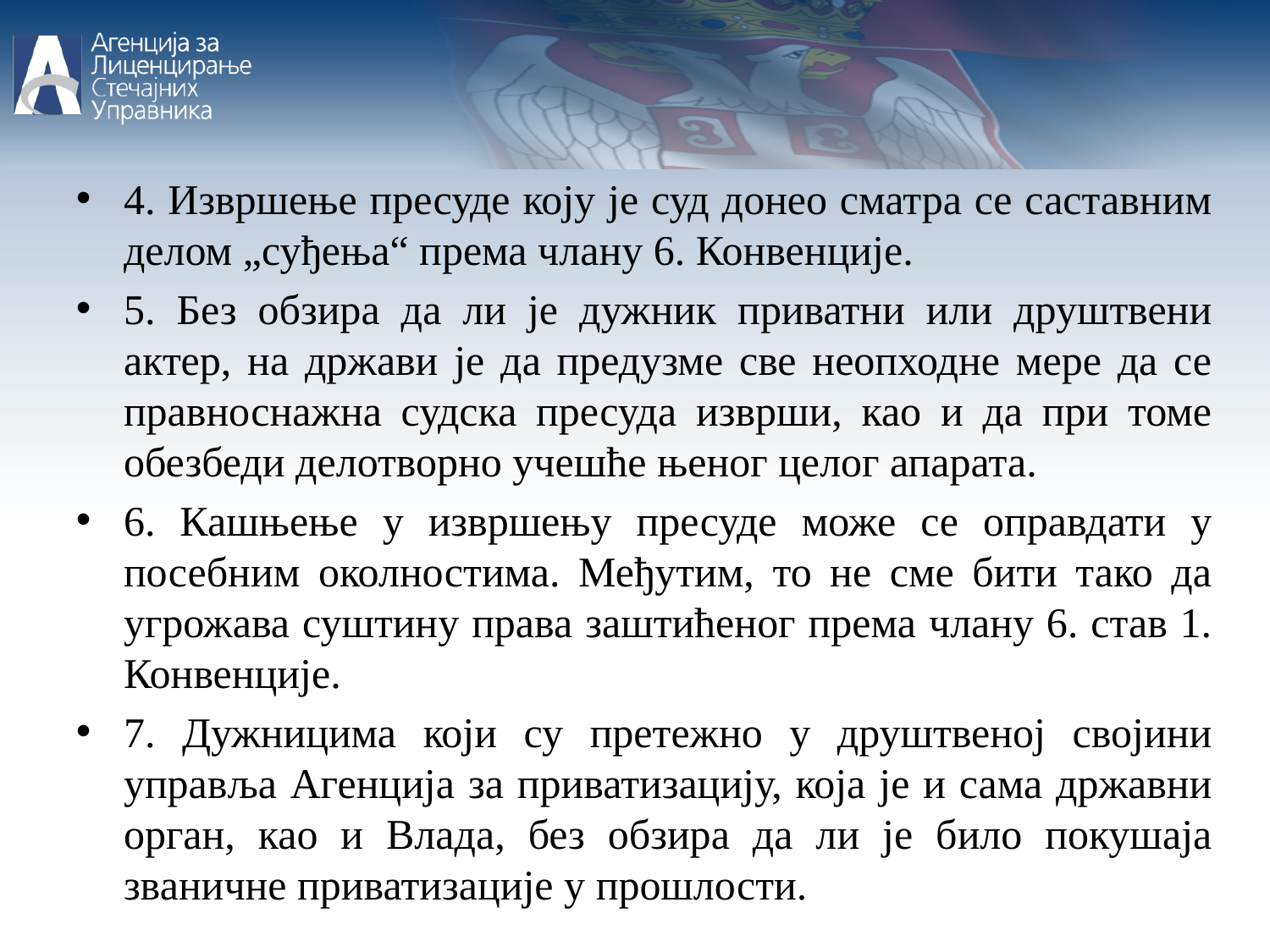

4. Извршење пресуде коју је суд донео сматра се саставним делом „суђења“ према члану 6. Конвенције.
5. Без обзира да ли је дужник приватни или друштвени актер, на држави је да предузме све неопходне мере да се правноснажна судска пресуда изврши, као и да при томе обезбеди делотворно учешће њеног целог апарата.
6. Кашњење у извршењу пресуде може се оправдати у посебним околностима. Међутим, то не сме бити тако да угрожава суштину права заштићеног према члану 6. став 1. Конвенције.
7. Дужницима који су претежно у друштвеној својини управља Агенција за приватизацију, која је и сама државни орган, као и Влада, без обзира да ли је било покушаја званичне приватизације у прошлости.